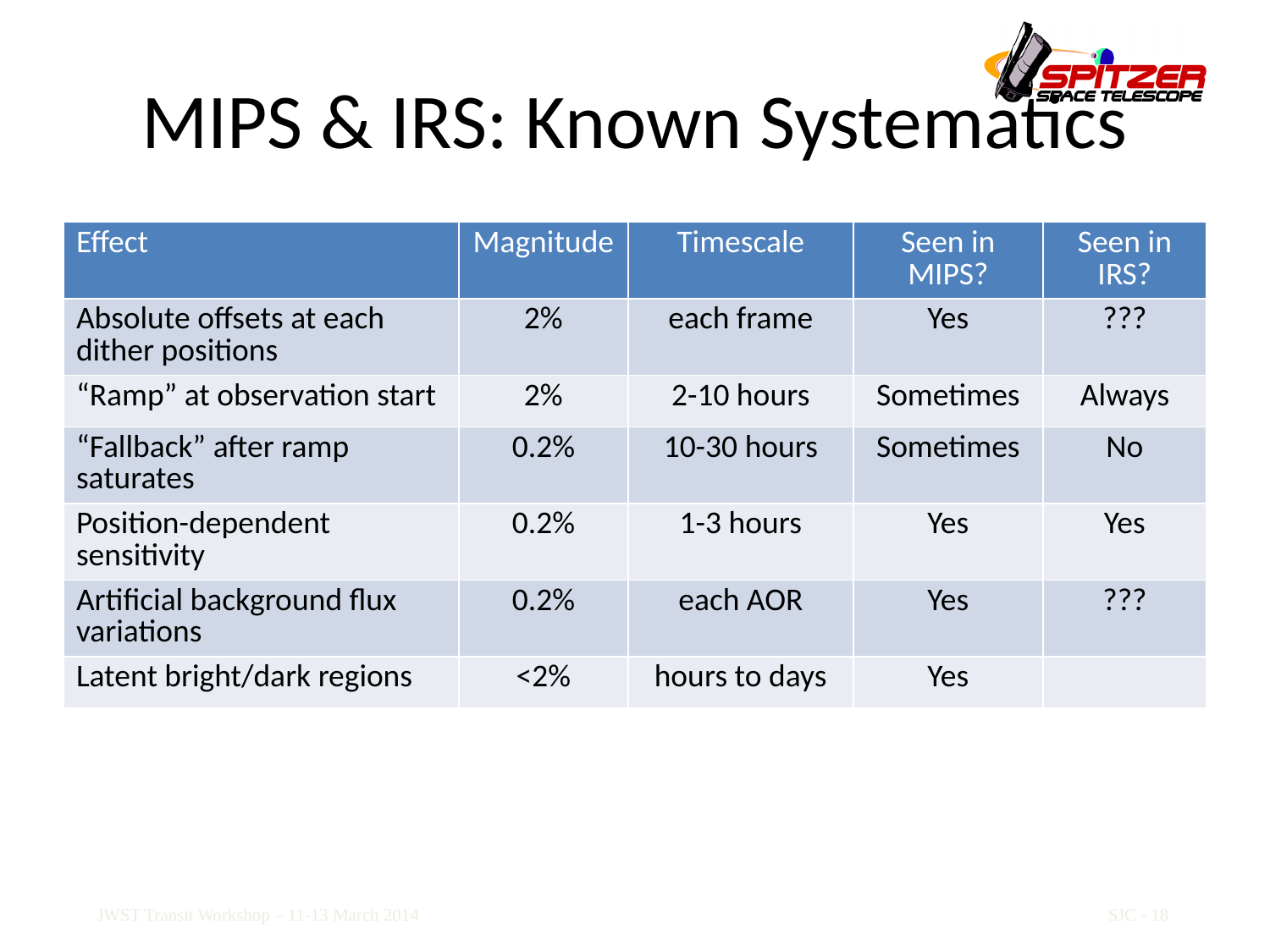

# MIPS & IRS: Known Systematics
| Effect | Magnitude | Timescale | Seen in MIPS? | Seen in IRS? |
| --- | --- | --- | --- | --- |
| Absolute offsets at each dither positions | 2% | each frame | Yes | ??? |
| “Ramp” at observation start | 2% | 2-10 hours | Sometimes | Always |
| “Fallback” after ramp saturates | 0.2% | 10-30 hours | Sometimes | No |
| Position-dependent sensitivity | 0.2% | 1-3 hours | Yes | Yes |
| Artificial background flux variations | 0.2% | each AOR | Yes | ??? |
| Latent bright/dark regions | <2% | hours to days | Yes |  |